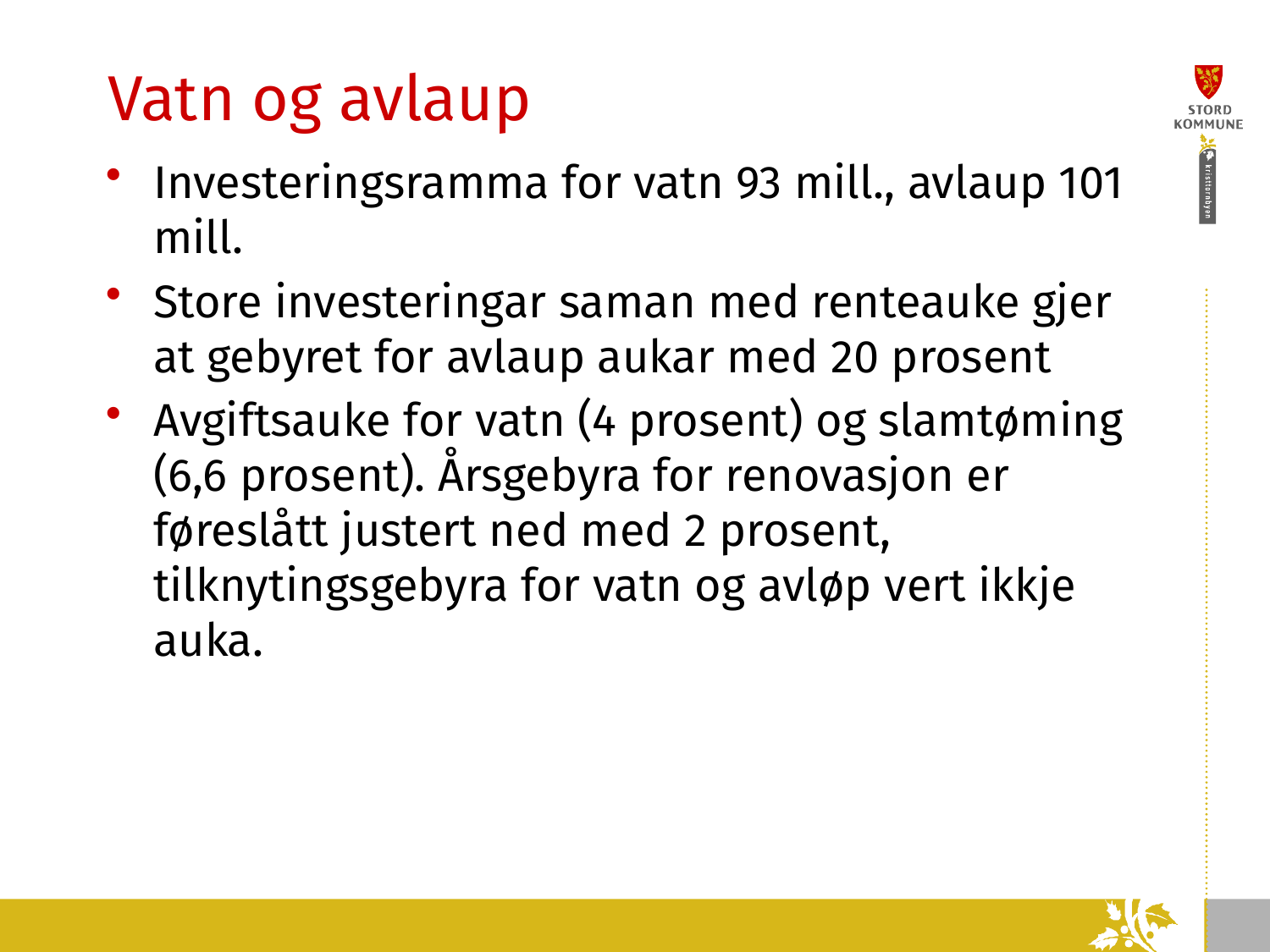

# Vatn og avlaup
Investeringsramma for vatn 93 mill., avlaup 101 mill.
Store investeringar saman med renteauke gjer at gebyret for avlaup aukar med 20 prosent
Avgiftsauke for vatn (4 prosent) og slamtøming (6,6 prosent). Årsgebyra for renovasjon er føreslått justert ned med 2 prosent, tilknytingsgebyra for vatn og avløp vert ikkje auka.